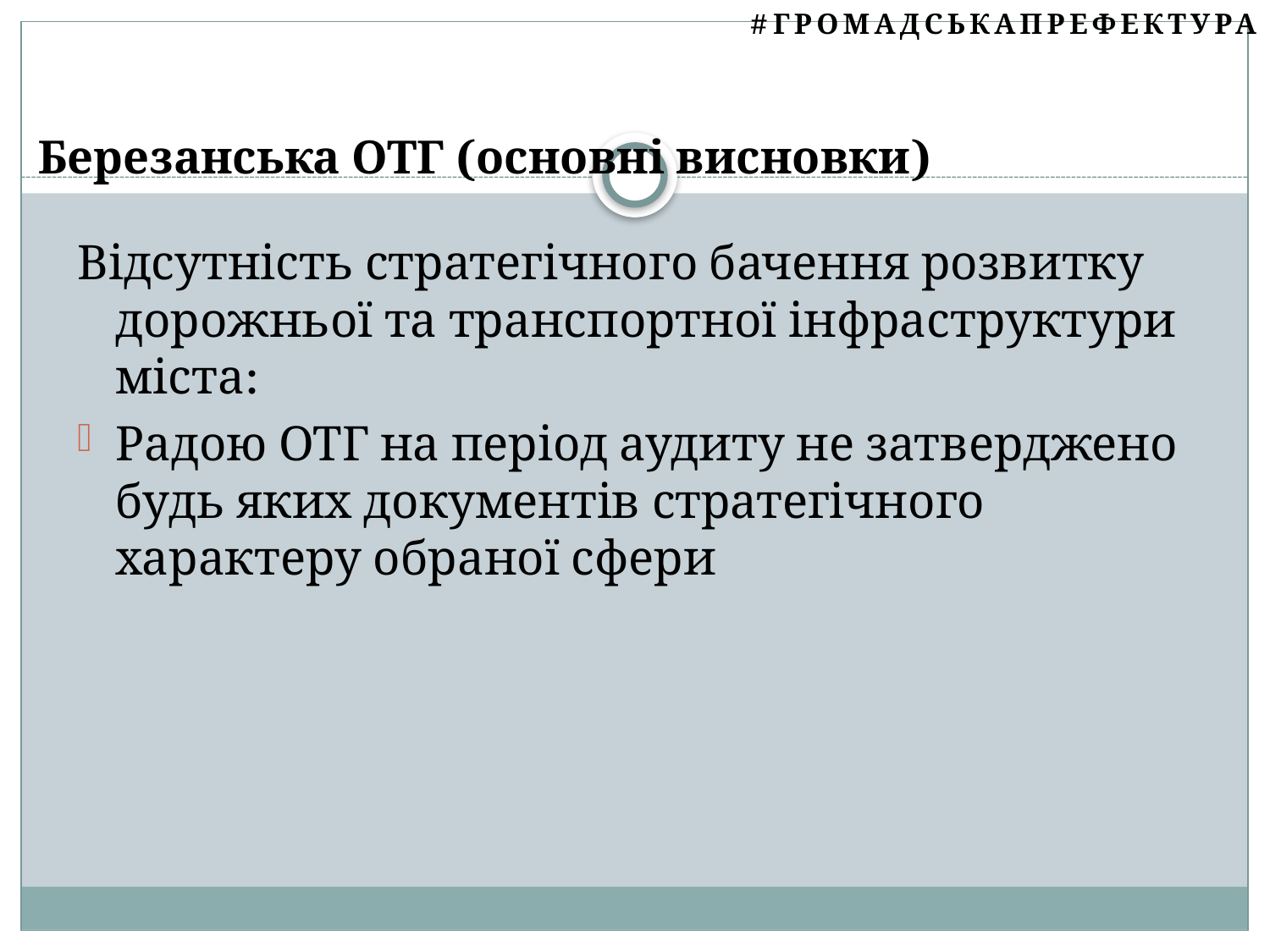

#ГромадськаПрефектура
Березанська ОТГ (основні висновки)
Відсутність стратегічного бачення розвитку дорожньої та транспортної інфраструктури міста:
Радою ОТГ на період аудиту не затверджено  будь яких документів стратегічного характеру обраної сфери